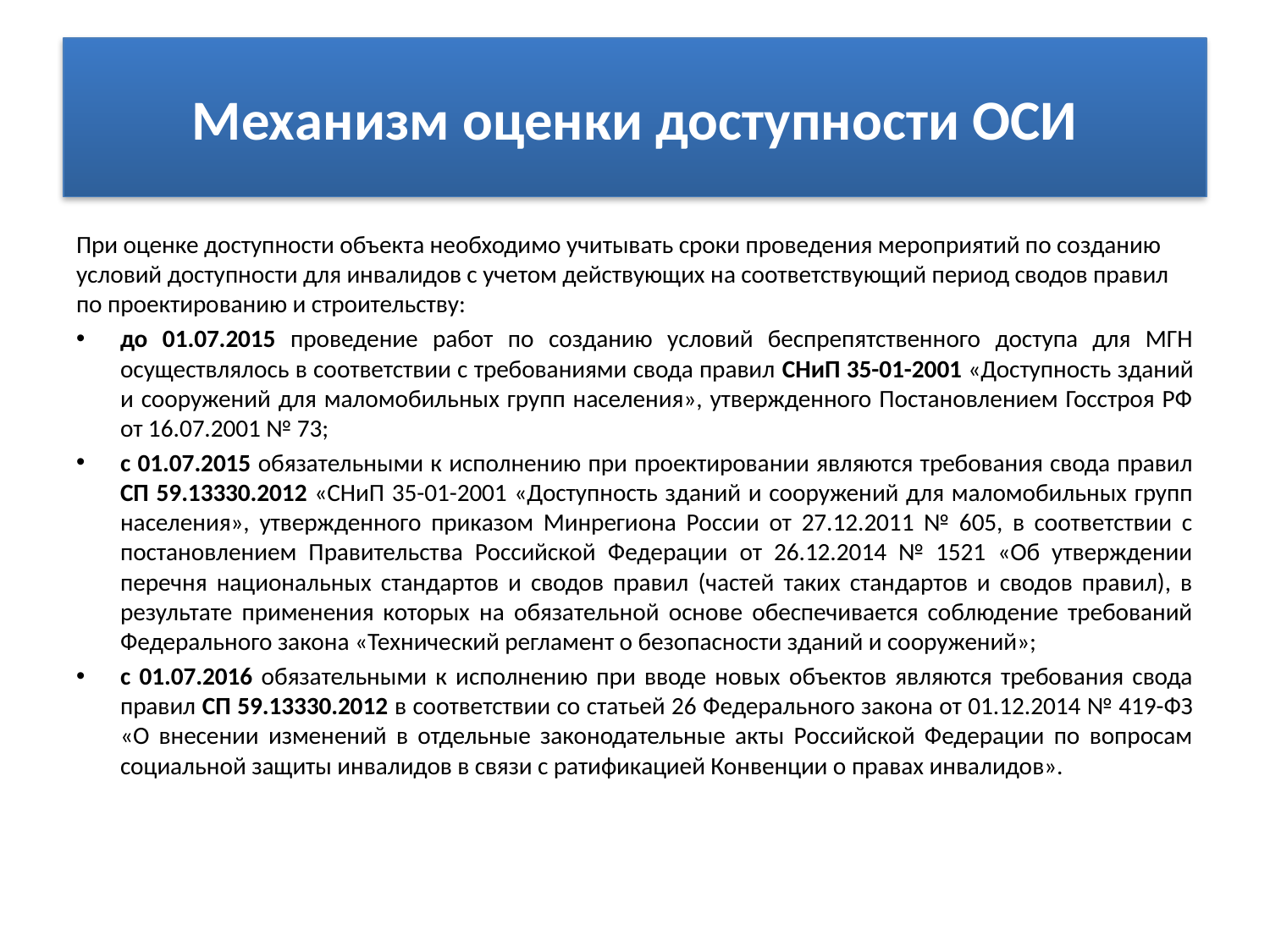

# Механизм оценки доступности ОСИ
При оценке доступности объекта необходимо учитывать сроки проведения мероприятий по созданию условий доступности для инвалидов с учетом действующих на соответствующий период сводов правил по проектированию и строительству:
до 01.07.2015 проведение работ по созданию условий беспрепятственного доступа для МГН осуществлялось в соответствии с требованиями свода правил СНиП 35-01-2001 «Доступность зданий и сооружений для маломобильных групп населения», утвержденного Постановлением Госстроя РФ от 16.07.2001 № 73;
с 01.07.2015 обязательными к исполнению при проектировании являются требования свода правил СП 59.13330.2012 «СНиП 35-01-2001 «Доступность зданий и сооружений для маломобильных групп населения», утвержденного приказом Минрегиона России от 27.12.2011 № 605, в соответствии с постановлением Правительства Российской Федерации от 26.12.2014 № 1521 «Об утверждении перечня национальных стандартов и сводов правил (частей таких стандартов и сводов правил), в результате применения которых на обязательной основе обеспечивается соблюдение требований Федерального закона «Технический регламент о безопасности зданий и сооружений»;
с 01.07.2016 обязательными к исполнению при вводе новых объектов являются требования свода правил СП 59.13330.2012 в соответствии со статьей 26 Федерального закона от 01.12.2014 № 419-ФЗ «О внесении изменений в отдельные законодательные акты Российской Федерации по вопросам социальной защиты инвалидов в связи с ратификацией Конвенции о правах инвалидов».